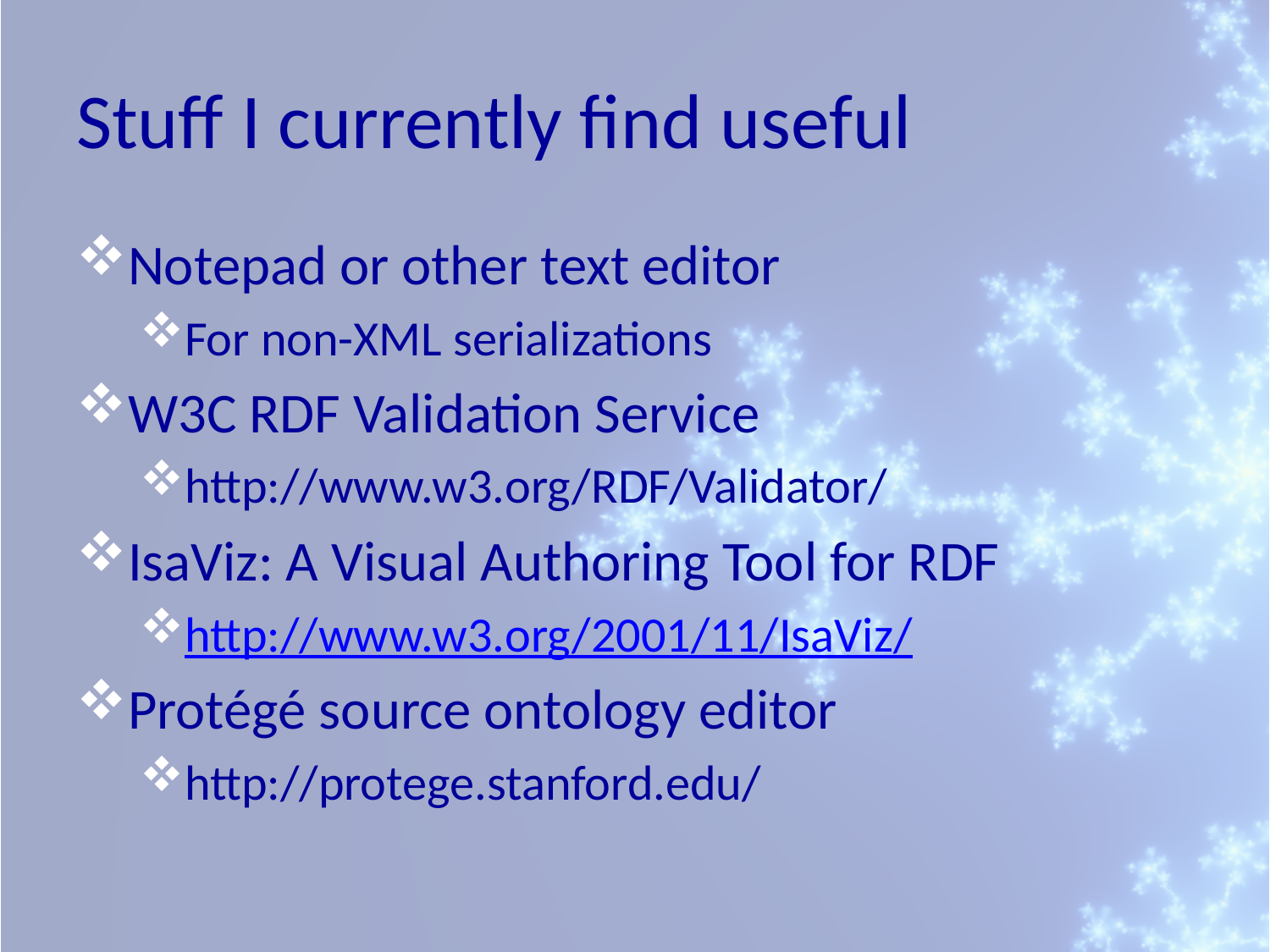

# Stuff I currently find useful
Notepad or other text editor
For non-XML serializations
W3C RDF Validation Service
http://www.w3.org/RDF/Validator/
IsaViz: A Visual Authoring Tool for RDF
http://www.w3.org/2001/11/IsaViz/
Protégé source ontology editor
http://protege.stanford.edu/